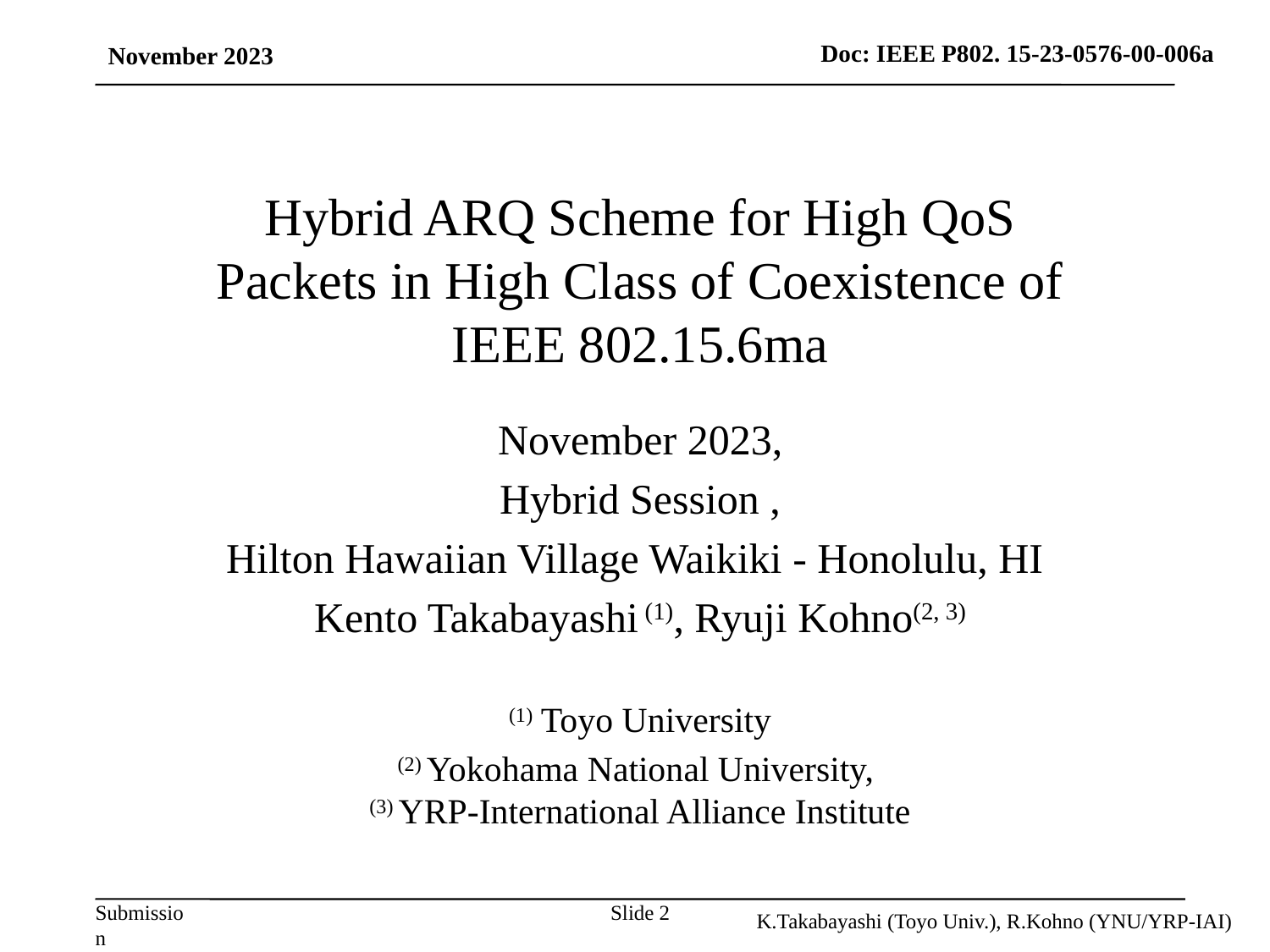

November 2023
# Hybrid ARQ Scheme for High QoS Packets in High Class of Coexistence of IEEE 802.15.6ma
November 2023,
Hybrid Session ,
Hilton Hawaiian Village Waikiki - Honolulu, HI
Kento Takabayashi (1), Ryuji Kohno(2, 3)

(1) Toyo University
(2) Yokohama National University,
(3) YRP-International Alliance Institute
Slide 2
K.Takabayashi (Toyo Univ.), R.Kohno (YNU/YRP-IAI)